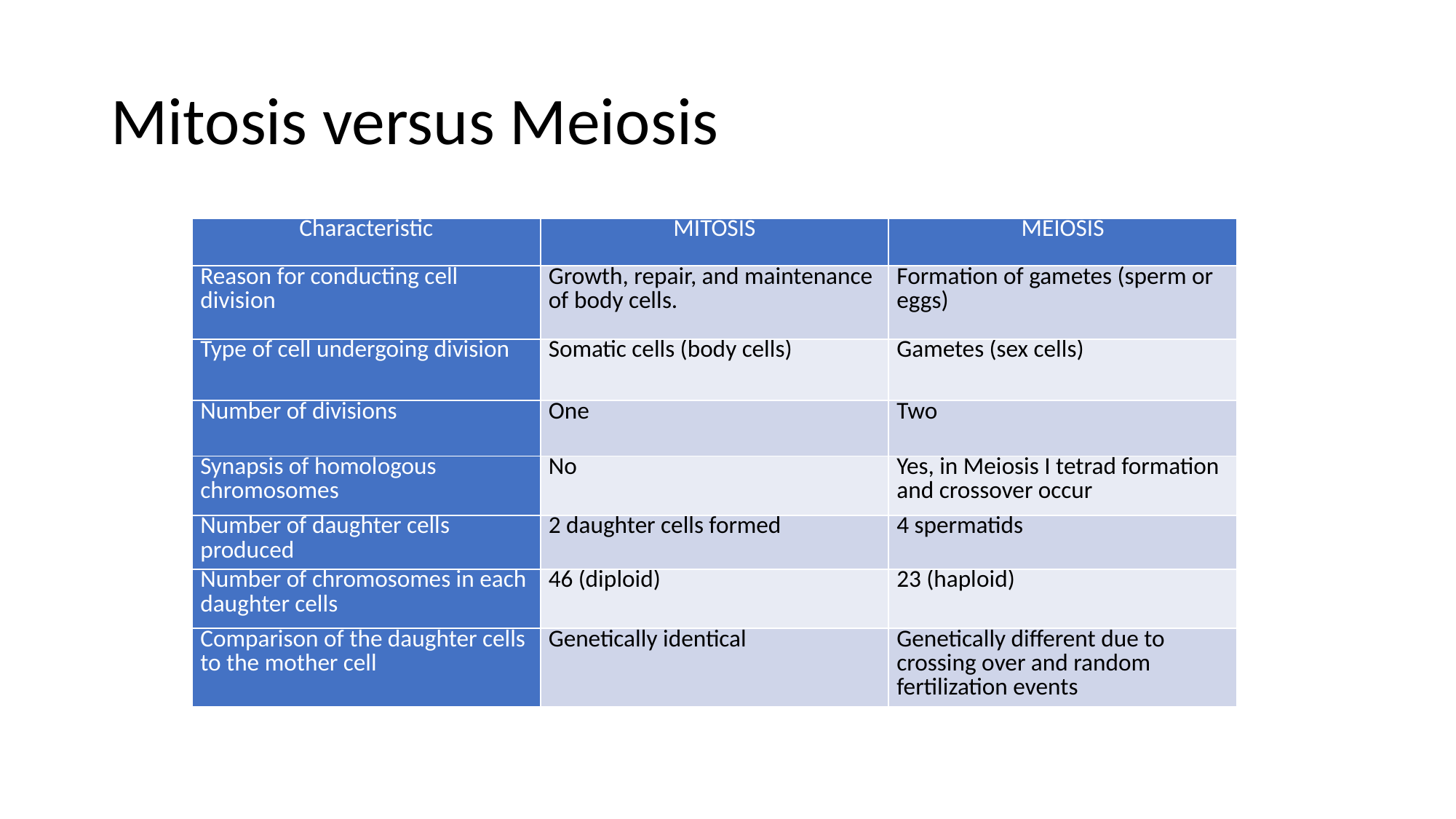

# Mitosis versus Meiosis
| Characteristic | MITOSIS | MEIOSIS |
| --- | --- | --- |
| Reason for conducting cell division | Growth, repair, and maintenance of body cells. | Formation of gametes (sperm or eggs) |
| Type of cell undergoing division | Somatic cells (body cells) | Gametes (sex cells) |
| Number of divisions | One | Two |
| Synapsis of homologous chromosomes | No | Yes, in Meiosis I tetrad formation and crossover occur |
| Number of daughter cells produced | 2 daughter cells formed | 4 spermatids |
| Number of chromosomes in each daughter cells | 46 (diploid) | 23 (haploid) |
| Comparison of the daughter cells to the mother cell | Genetically identical | Genetically different due to crossing over and random fertilization events |